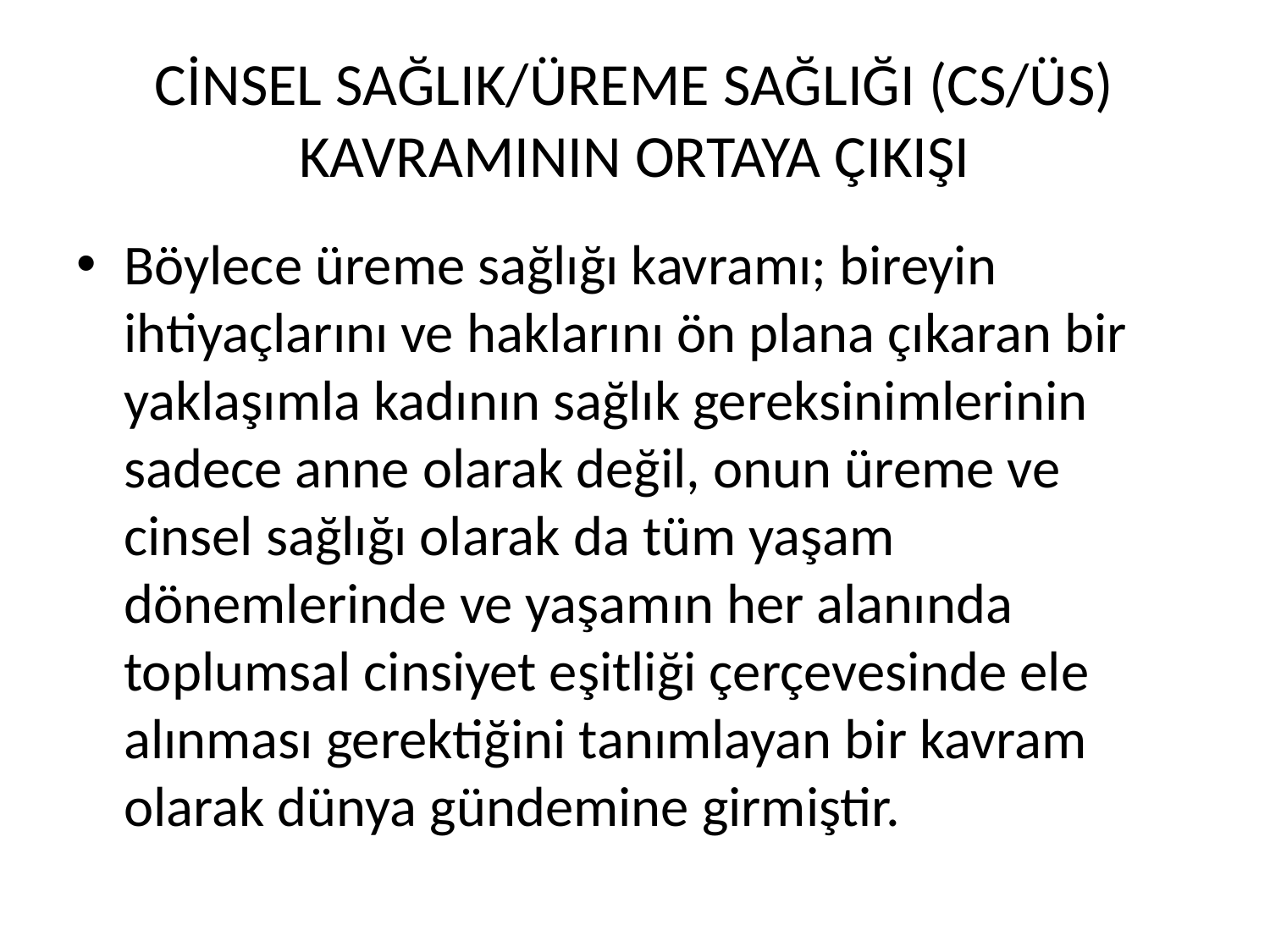

# CİNSEL SAĞLIK/ÜREME SAĞLIĞI (CS/ÜS) KAVRAMININ ORTAYA ÇIKIŞI
Böylece üreme sağlığı kavramı; bireyin ihtiyaçlarını ve haklarını ön plana çıkaran bir yaklaşımla kadının sağlık gereksinimlerinin sadece anne olarak değil, onun üreme ve cinsel sağlığı olarak da tüm yaşam dönemlerinde ve yaşamın her alanında toplumsal cinsiyet eşitliği çerçevesinde ele alınması gerektiğini tanımlayan bir kavram olarak dünya gündemine girmiştir.